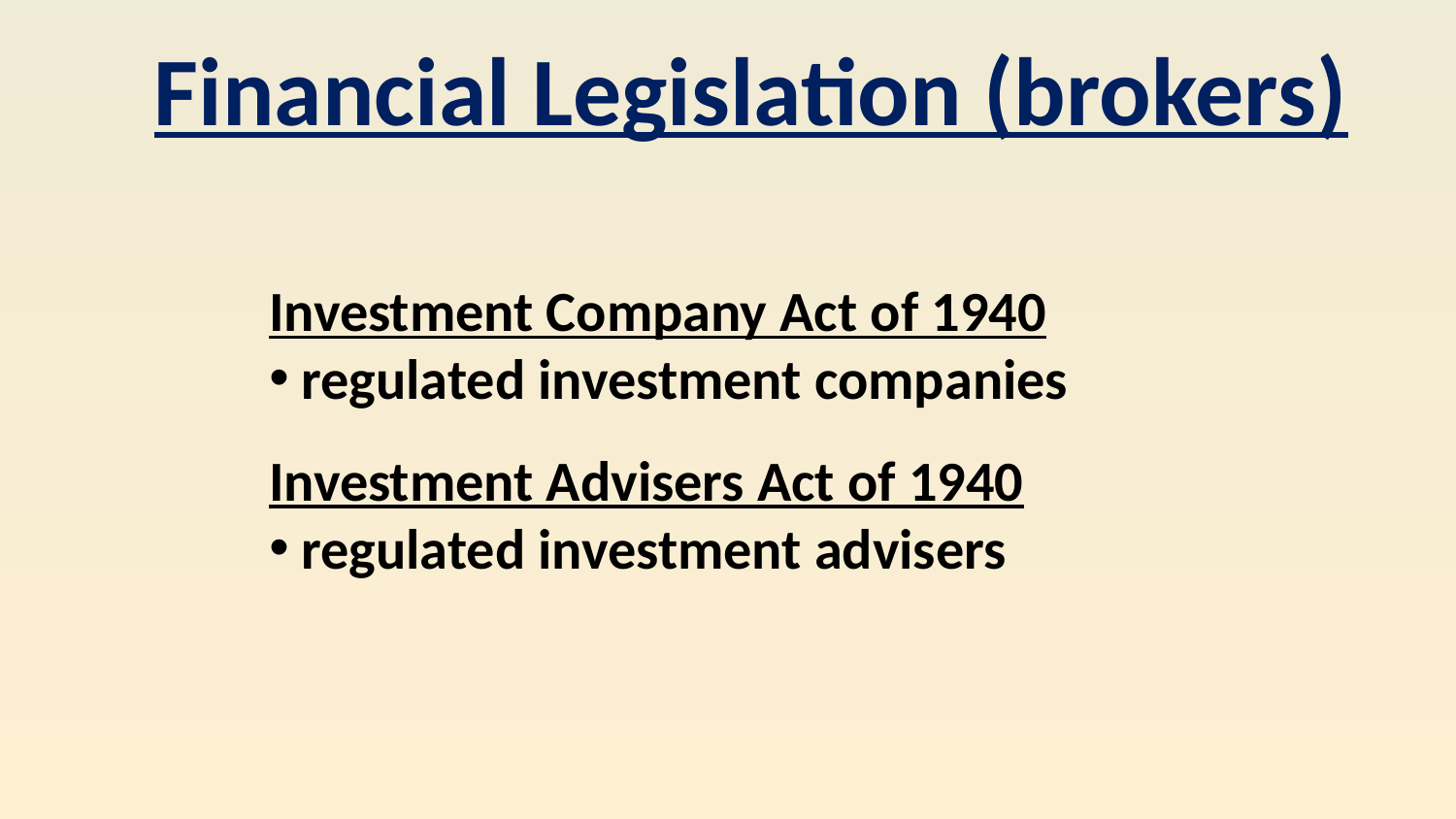

Financial Legislation (brokers)
Investment Company Act of 1940
 regulated investment companies

Investment Advisers Act of 1940
 regulated investment advisers